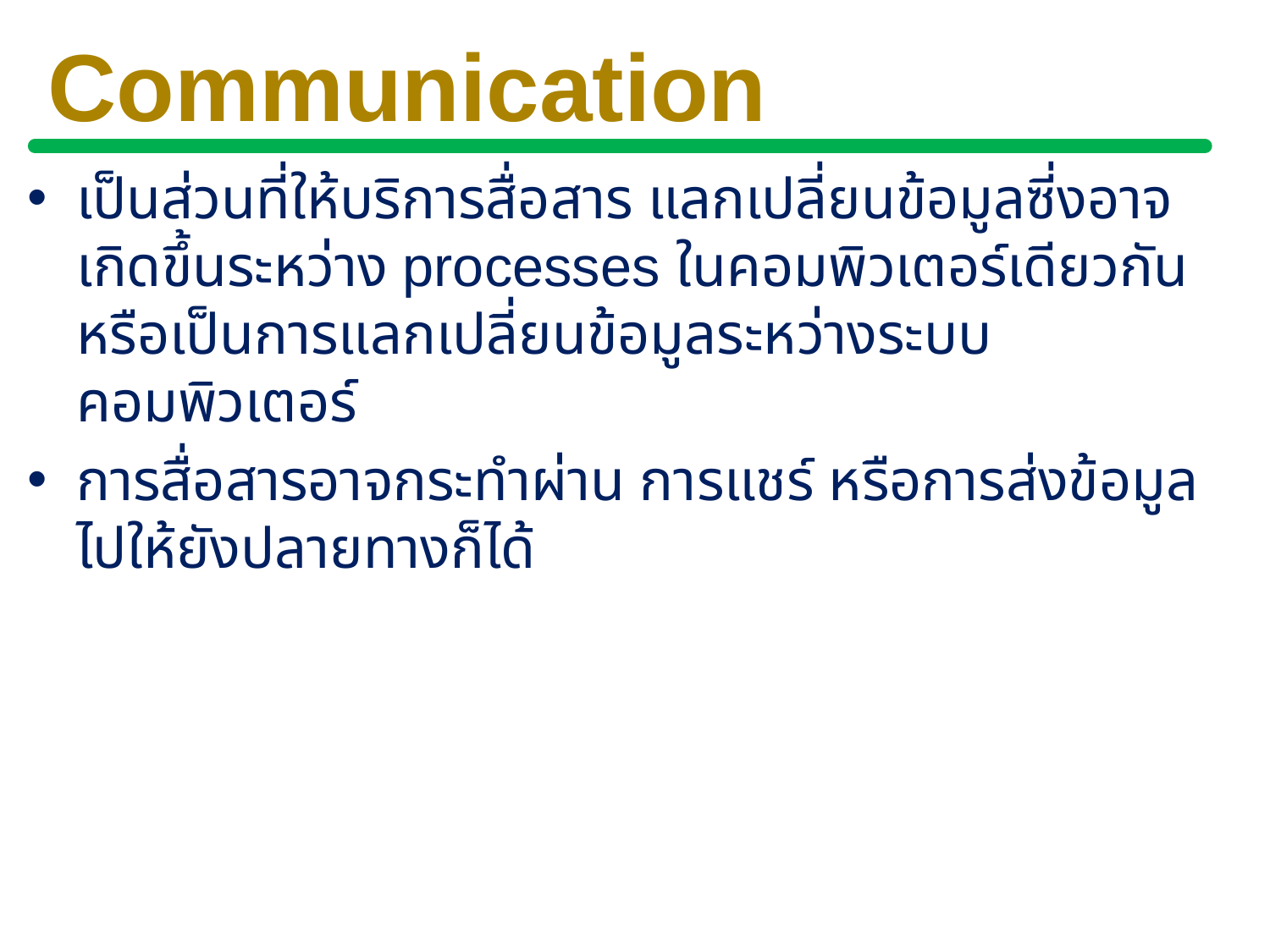

# Communication
เป็นส่วนที่ให้บริการสื่อสาร แลกเปลี่ยนข้อมูลซี่งอาจเกิดขึ้นระหว่าง processes ในคอมพิวเตอร์เดียวกัน หรือเป็นการแลกเปลี่ยนข้อมูลระหว่างระบบคอมพิวเตอร์
การสื่อสารอาจกระทำผ่าน การแชร์ หรือการส่งข้อมูลไปให้ยังปลายทางก็ได้